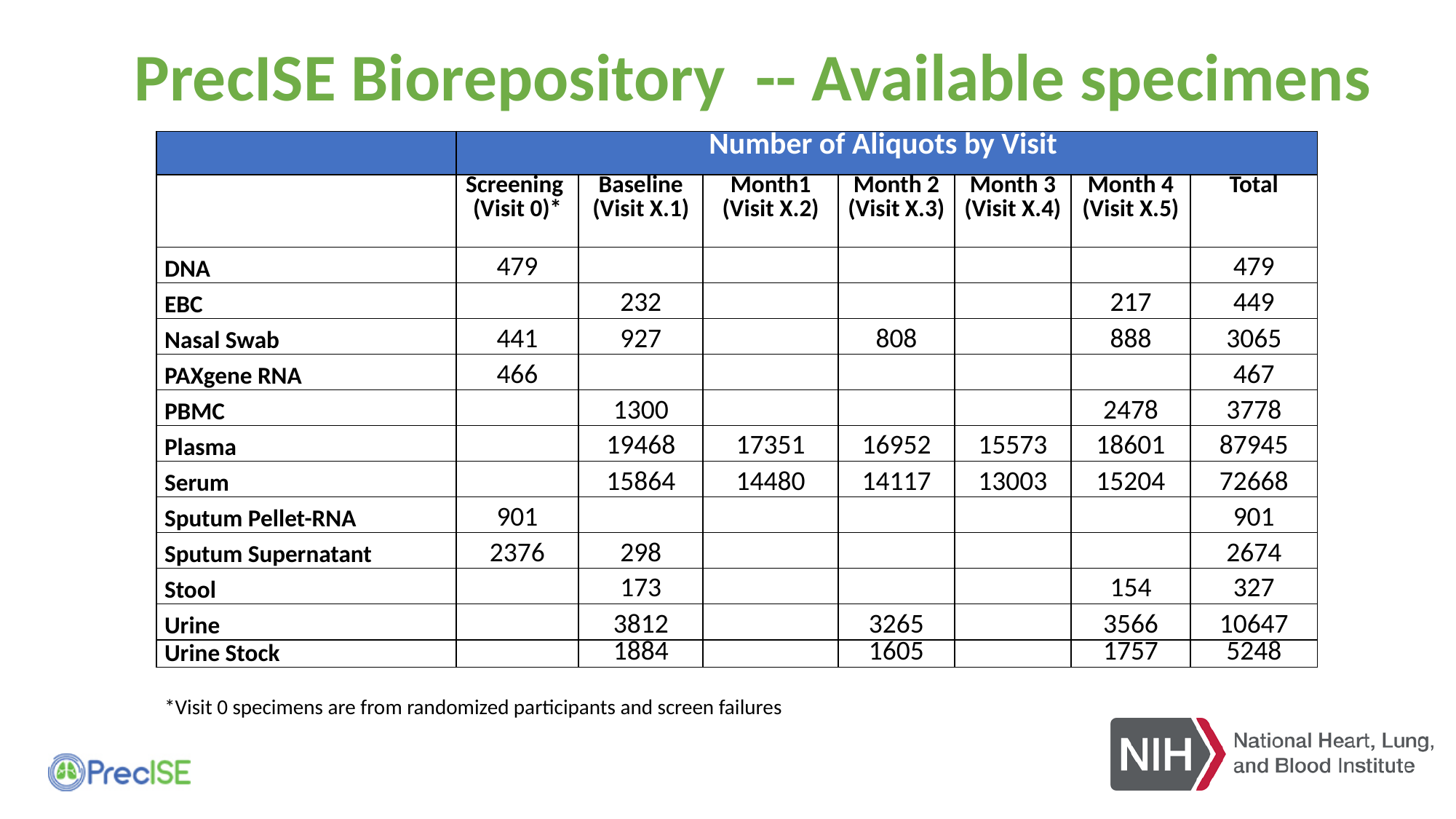

# PrecISE Biorepository  -- Available specimens
|  | Number of Aliquots by Visit |  |  |  |  |  |  |
| --- | --- | --- | --- | --- | --- | --- | --- |
|  | Screening (Visit 0)\* | Baseline (Visit X.1) | Month1 (Visit X.2) | Month 2 (Visit X.3) | Month 3 (Visit X.4) | Month 4 (Visit X.5) | Total |
| DNA | 479 |  |  |  |  |  | 479 |
| EBC |  | 232 |  |  |  | 217 | 449 |
| Nasal Swab | 441 | 927 |  | 808 |  | 888 | 3065 |
| PAXgene RNA | 466 |  |  |  |  |  | 467 |
| PBMC |  | 1300 |  |  |  | 2478 | 3778 |
| Plasma |  | 19468 | 17351 | 16952 | 15573 | 18601 | 87945 |
| Serum |  | 15864 | 14480 | 14117 | 13003 | 15204 | 72668 |
| Sputum Pellet-RNA | 901 |  |  |  |  |  | 901 |
| Sputum Supernatant | 2376 | 298 |  |  |  |  | 2674 |
| Stool |  | 173 |  |  |  | 154 | 327 |
| Urine |  | 3812 |  | 3265 |  | 3566 | 10647 |
| Urine Stock |  | 1884 |  | 1605 |  | 1757 | 5248 |
*Visit 0 specimens are from randomized participants and screen failures